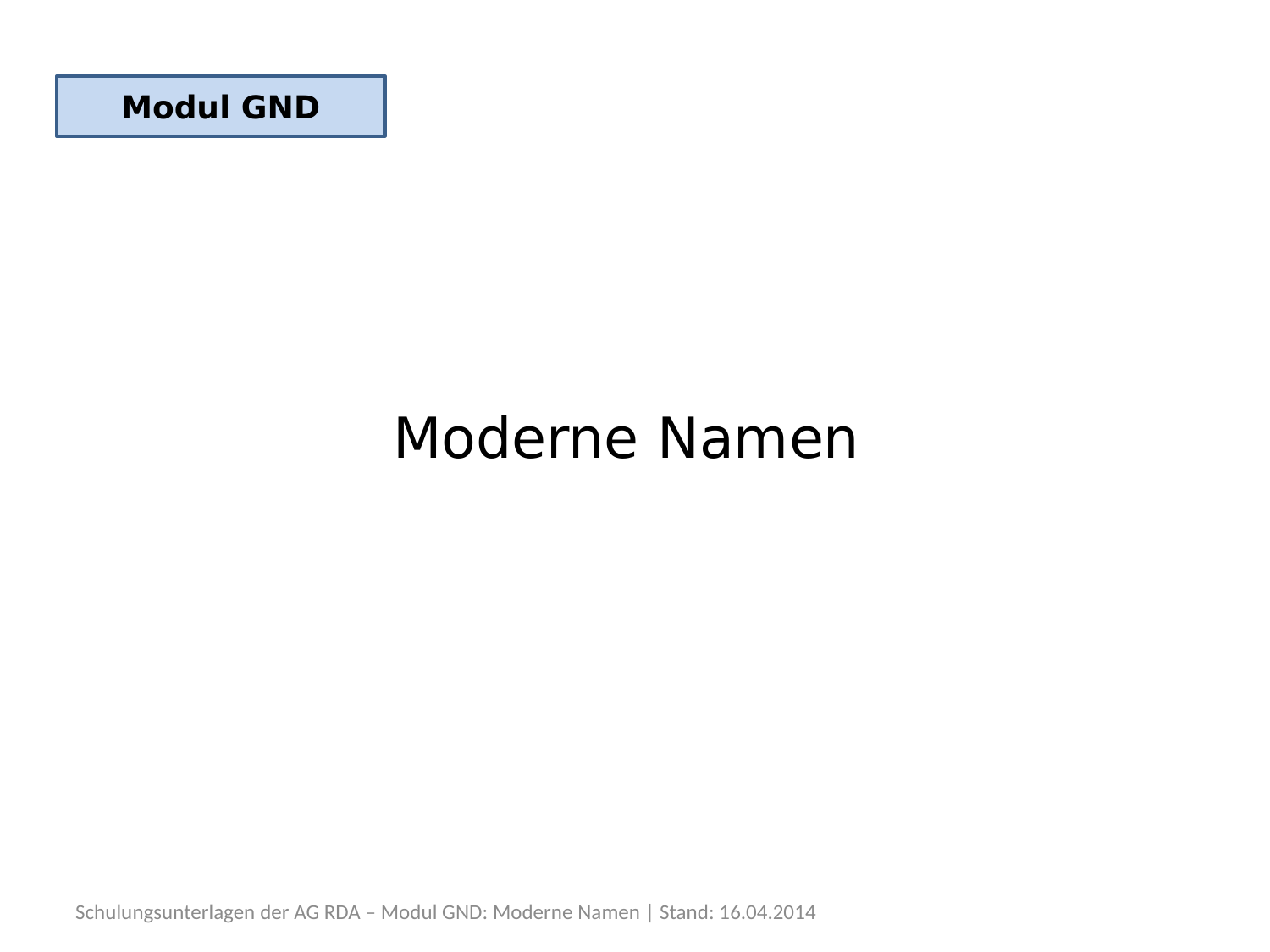

Modul GND
# Moderne Namen
Schulungsunterlagen der AG RDA – Modul GND: Moderne Namen | Stand: 16.04.2014